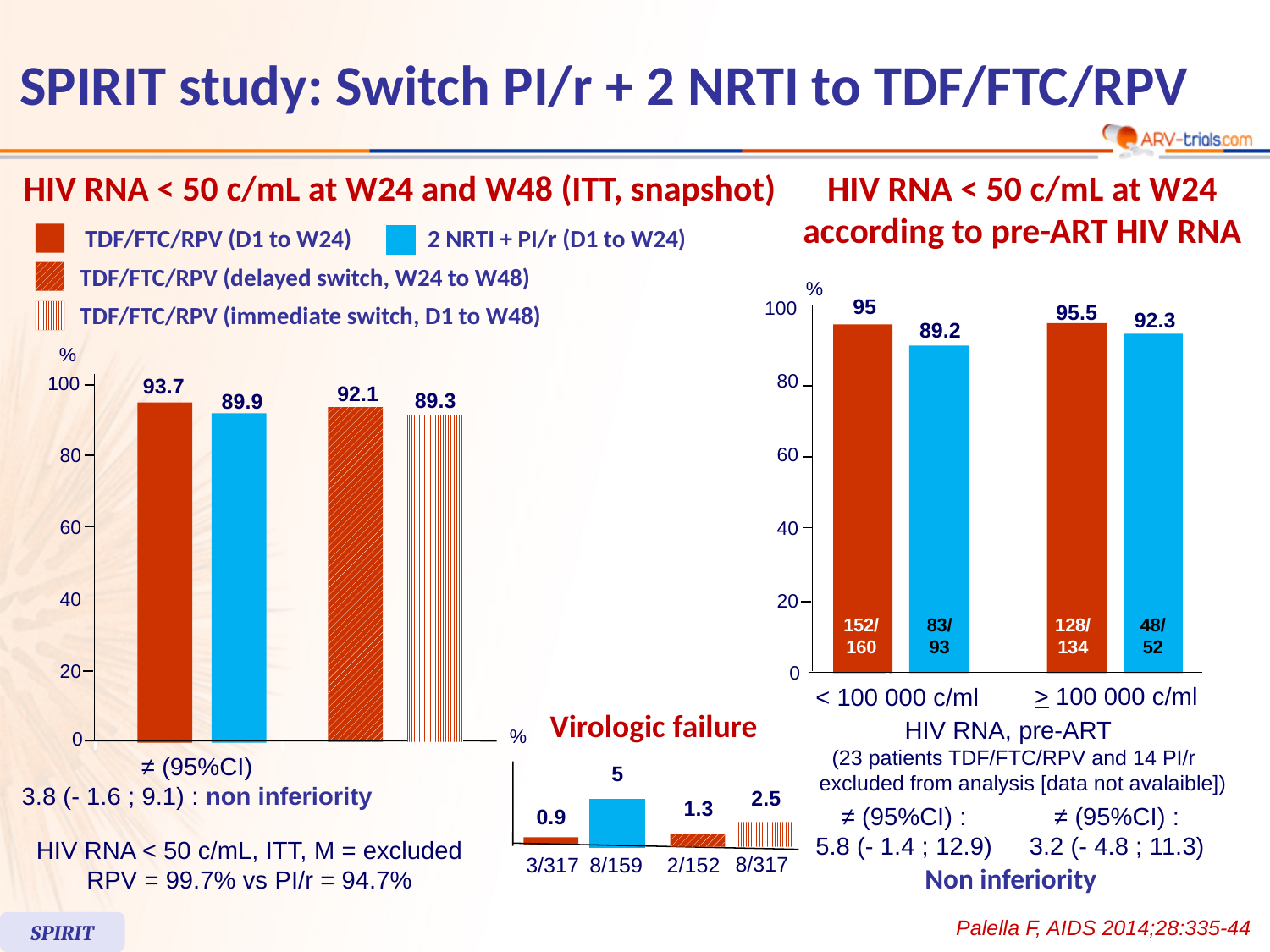

SPIRIT study: Switch PI/r + 2 NRTI to TDF/FTC/RPV
HIV RNA < 50 c/mL at W24
according to pre-ART HIV RNA
HIV RNA < 50 c/mL at W24 and W48 (ITT, snapshot)
TDF/FTC/RPV (D1 to W24)
2 NRTI + PI/r (D1 to W24)

TDF/FTC/RPV (delayed switch, W24 to W48)

%
95
TDF/FTC/RPV (immediate switch, D1 to W48)
100
95.5

92.3
89.2

%
93.7
80
100
92.1
89.3
89.9

60
80
60
40
40
20
152/
160
83/
93
128/
134
48/
52
20
0

> 100 000 c/ml
< 100 000 c/ml
Virologic failure
HIV RNA, pre-ART
     (23 patients TDF/FTC/RPV and 14 PI/r
     excluded from analysis [data not avalaible])
%
0

≠ (95%CI)
3.8 (- 1.6 ; 9.1) : non inferiority

5
2.5
1.3
≠ (95%CI) :
5.8 (- 1.4 ; 12.9)
≠ (95%CI) :
3.2 (- 4.8 ; 11.3)
0.9

HIV RNA < 50 c/mL, ITT, M = excluded
RPV = 99.7% vs PI/r = 94.7%

8/317
3/317
8/159
2/152
Non inferiority
Palella F, AIDS 2014;28:335-44
SPIRIT